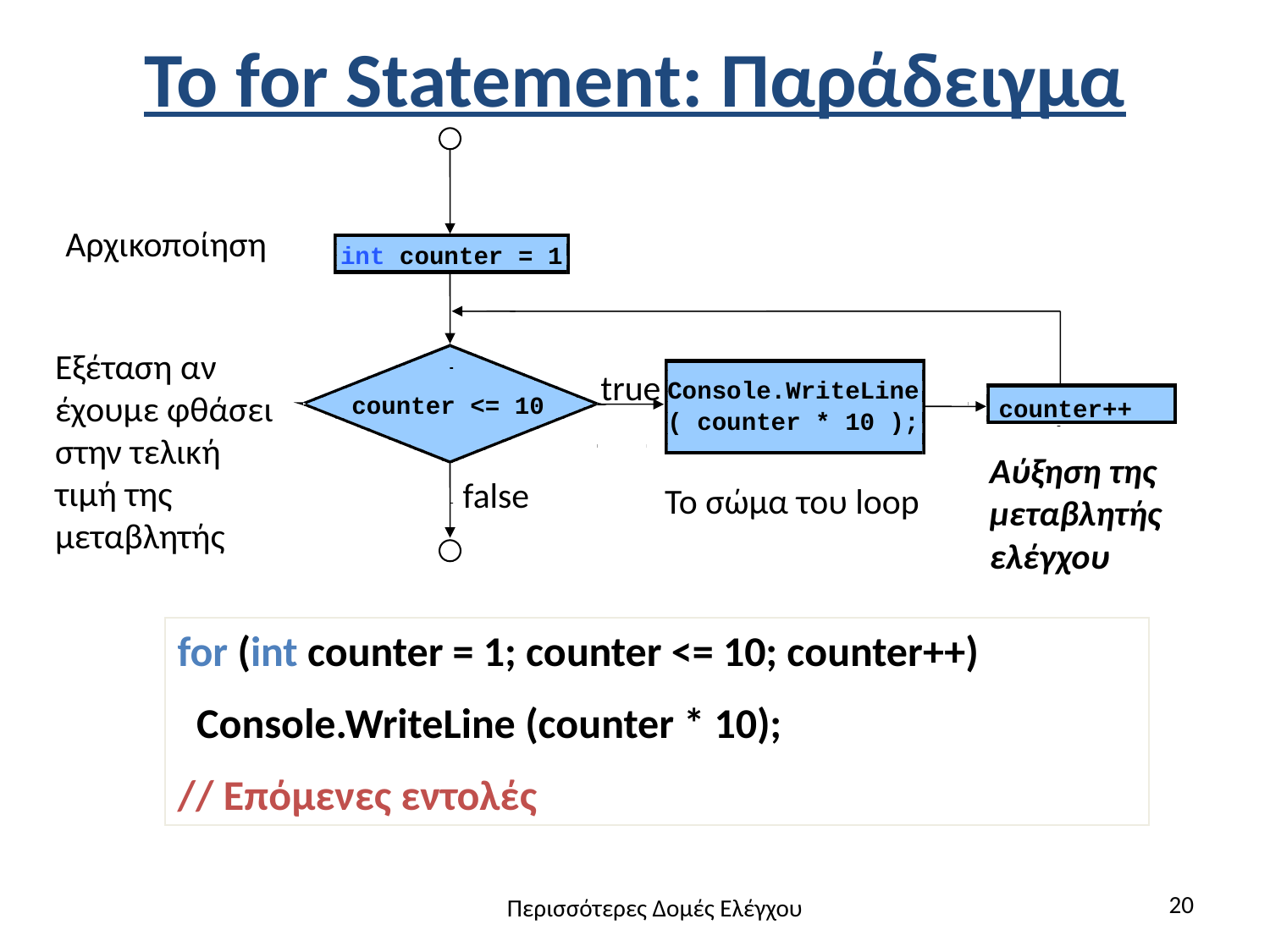

# Το for Statement: Παράδειγμα

int counter = 1

true

Console.WriteLine

counter <= 10
counter++

( counter * 10 );

Αύξηση της μεταβλητής ελέγχου

false
Το σώμα του loop

Αρχικοποίηση
Εξέταση αν έχουμε φθάσει στην τελική τιμή της μεταβλητής

for (int counter = 1; counter <= 10; counter++)
  Console.WriteLine (counter * 10);
// Επόμενες εντολές
20
Περισσότερες Δομές Ελέγχου